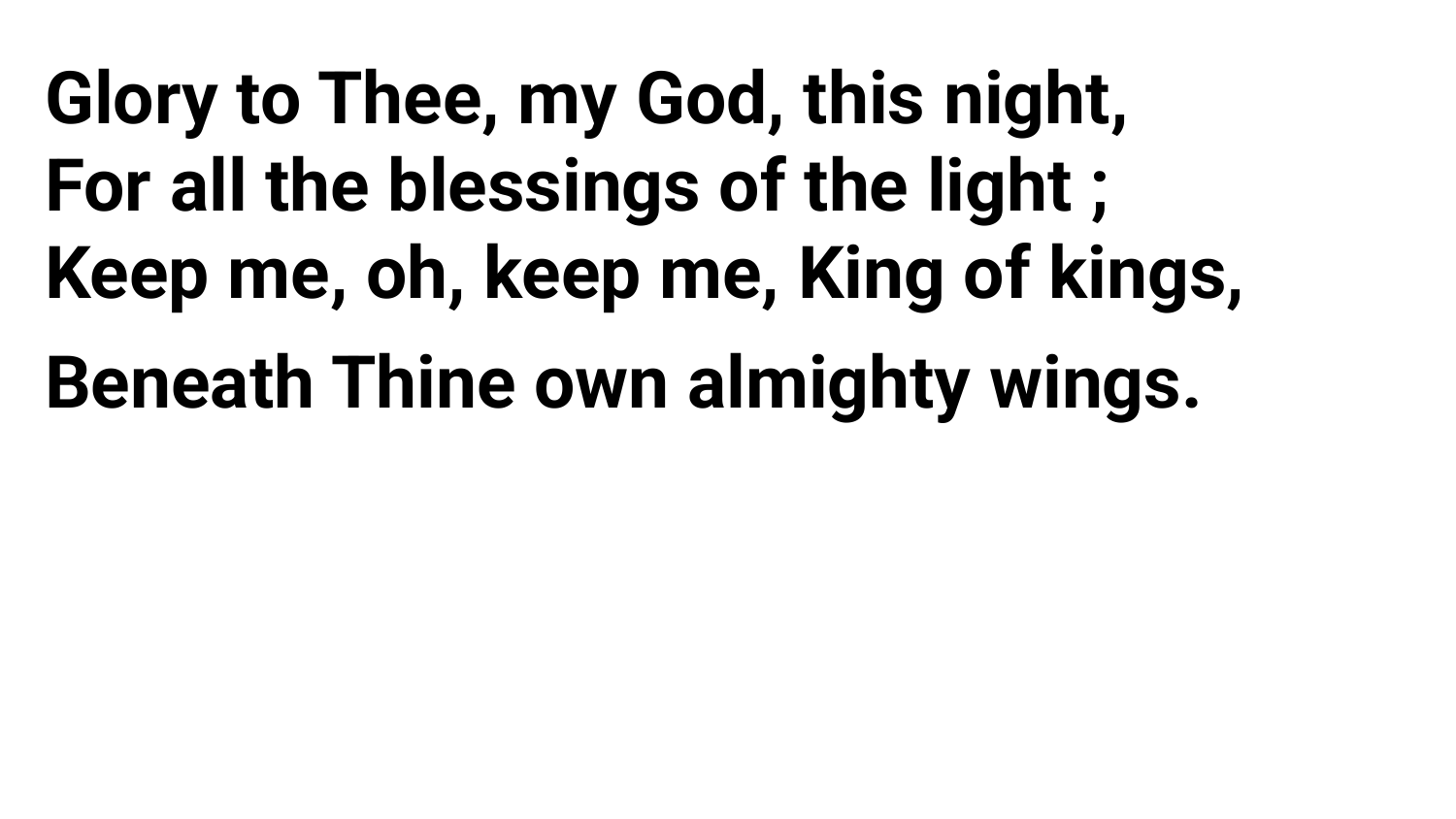

Glory to Thee, my God, this night,
For all the blessings of the light ;
Keep me, oh, keep me, King of kings,
Beneath Thine own almighty wings.